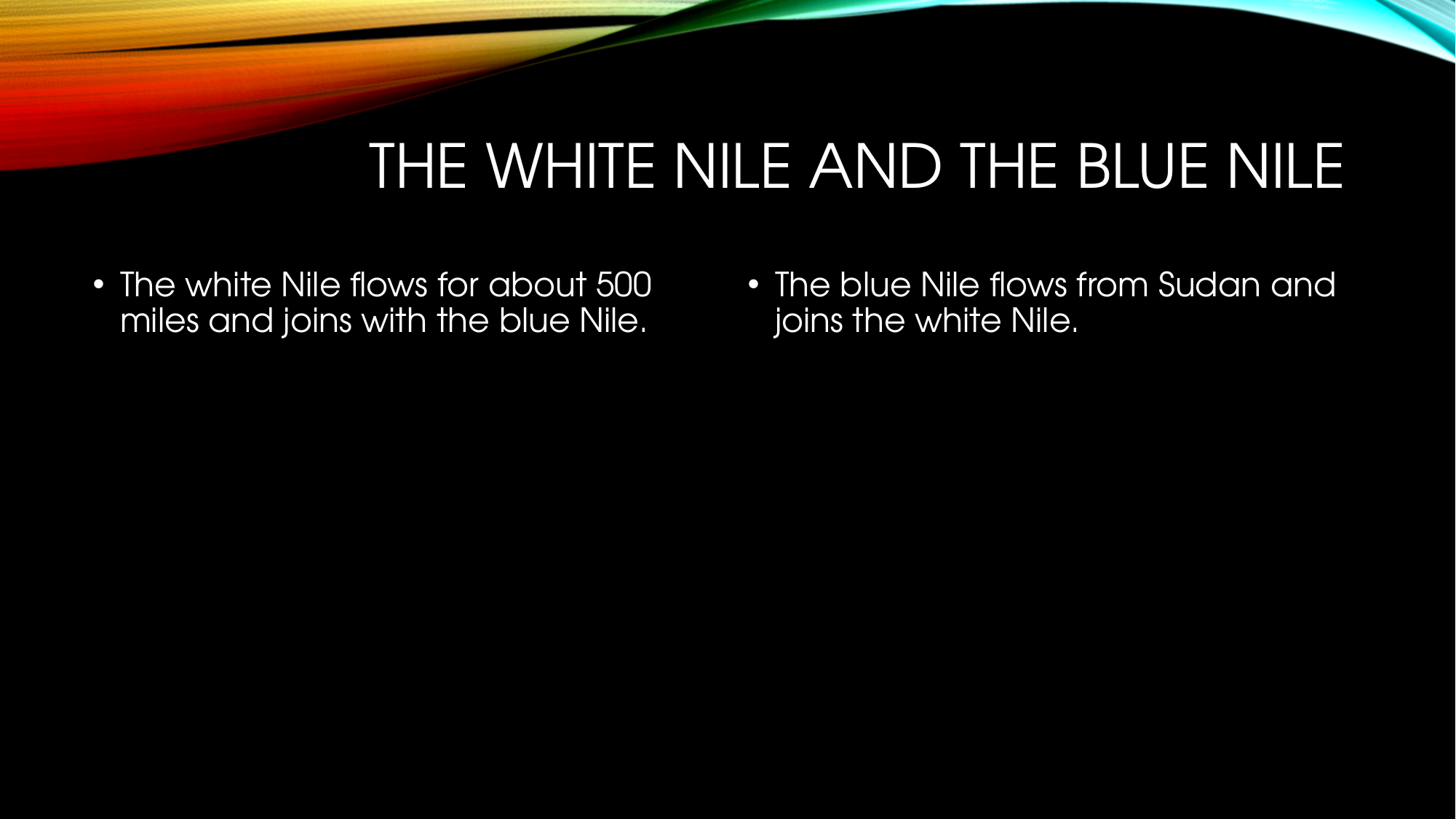

# The white Nile and the blue Nile
The white Nile flows for about 500 miles and joins with the blue Nile.
The blue Nile flows from Sudan and joins the white Nile.